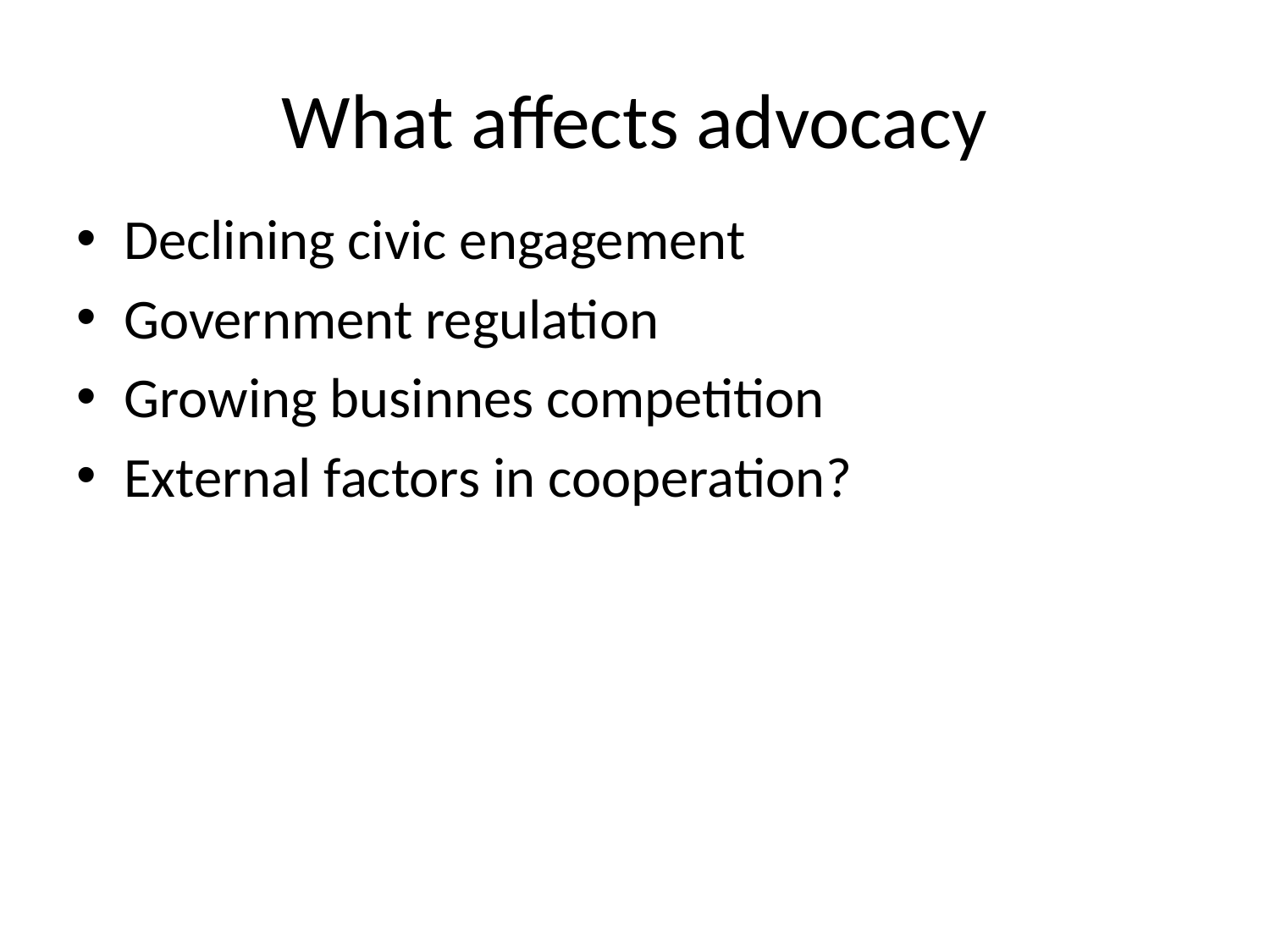

# What affects advocacy
Declining civic engagement
Government regulation
Growing businnes competition
External factors in cooperation?